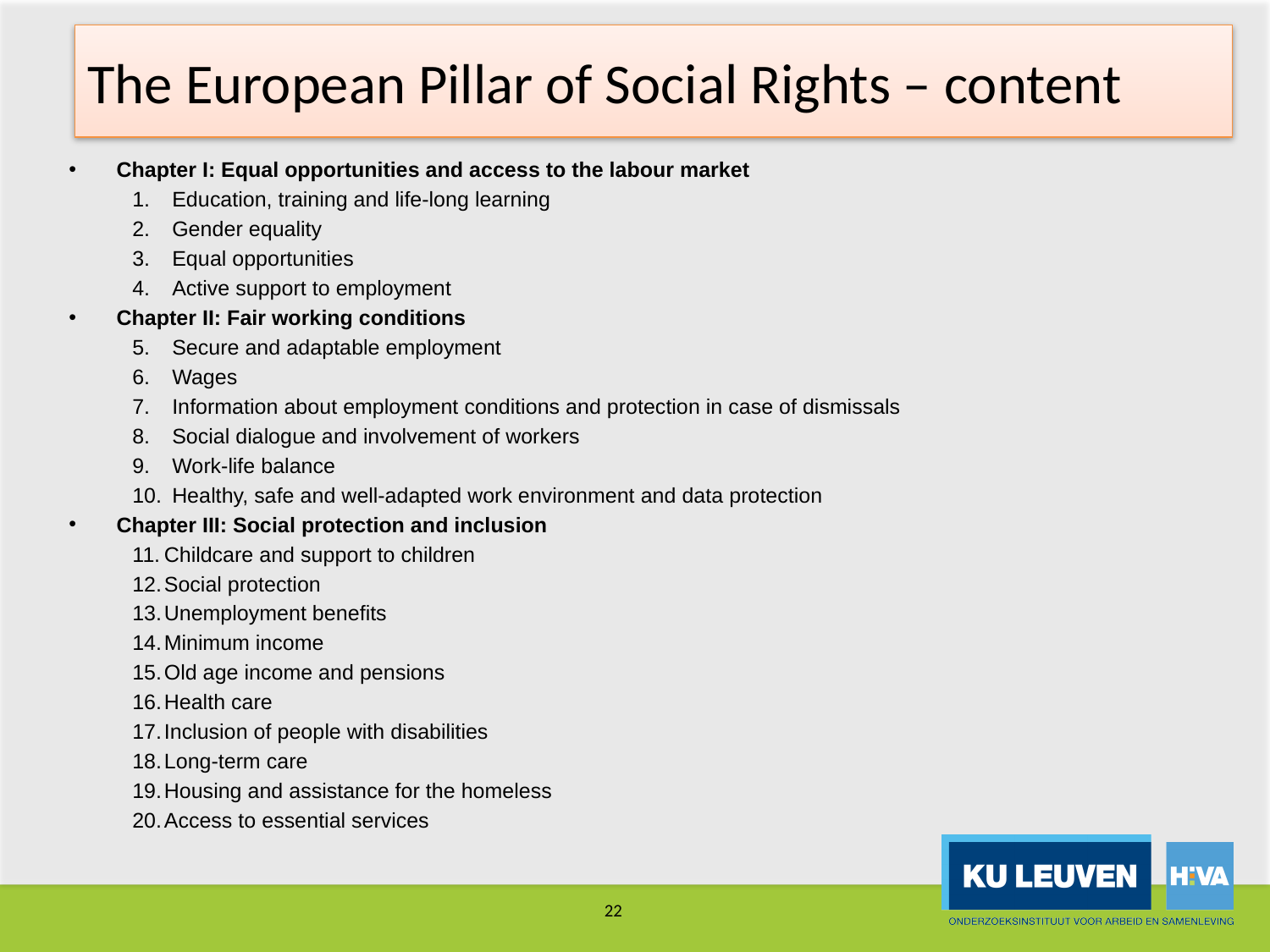

# The European Pillar of Social Rights – content
Chapter I: Equal opportunities and access to the labour market
Education, training and life-long learning
Gender equality
Equal opportunities
Active support to employment
Chapter II: Fair working conditions
Secure and adaptable employment
Wages
Information about employment conditions and protection in case of dismissals
Social dialogue and involvement of workers
Work-life balance
Healthy, safe and well-adapted work environment and data protection
Chapter III: Social protection and inclusion
Childcare and support to children
Social protection
Unemployment benefits
Minimum income
Old age income and pensions
Health care
Inclusion of people with disabilities
Long-term care
Housing and assistance for the homeless
Access to essential services

22